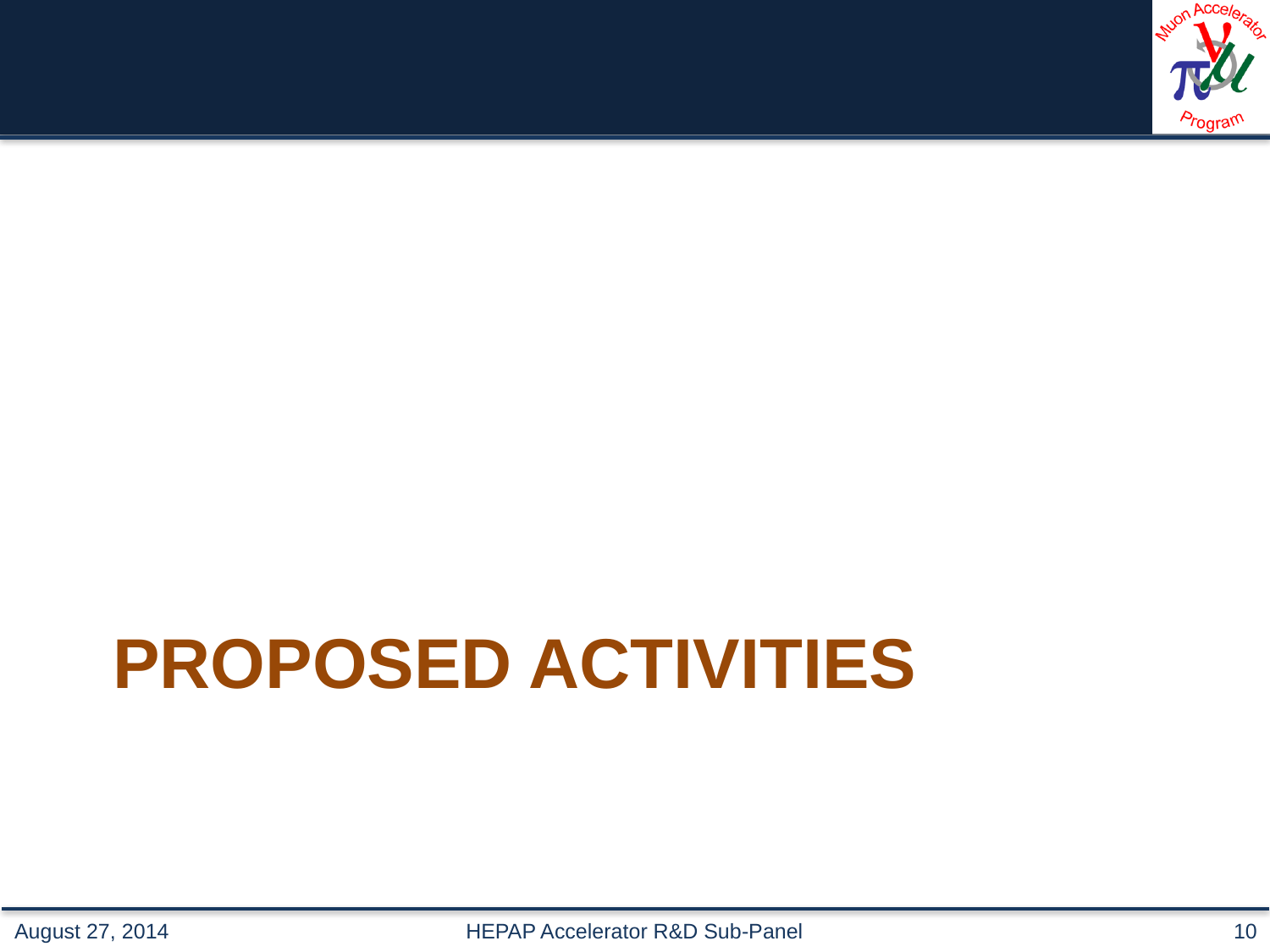

# Proposed Activities
HEPAP Accelerator R&D Sub-Panel
10
August 27, 2014